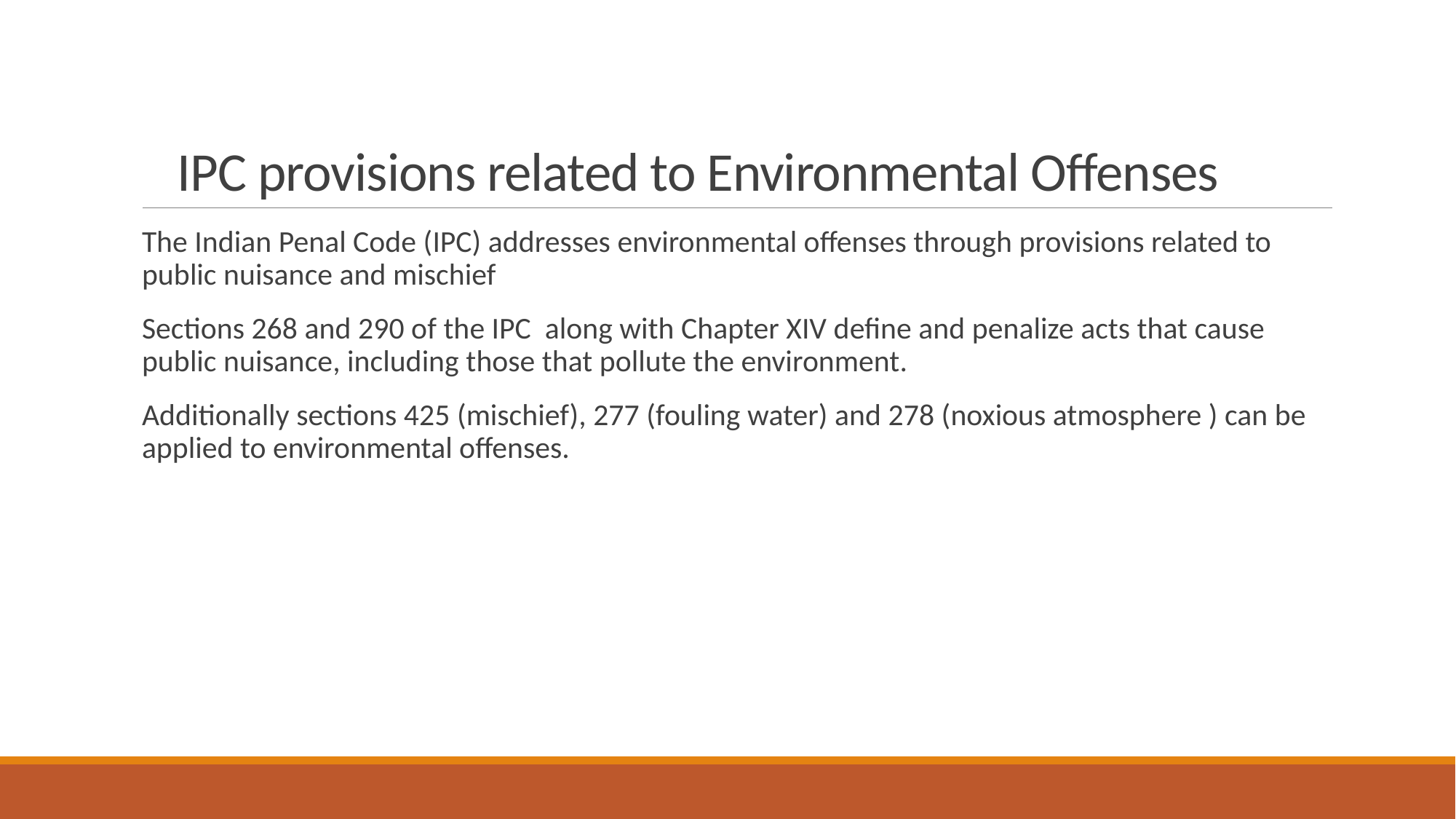

# IPC provisions related to Environmental Offenses
The Indian Penal Code (IPC) addresses environmental offenses through provisions related to public nuisance and mischief
Sections 268 and 290 of the IPC  along with Chapter XIV define and penalize acts that cause public nuisance, including those that pollute the environment.
Additionally sections 425 (mischief), 277 (fouling water) and 278 (noxious atmosphere ) can be applied to environmental offenses.